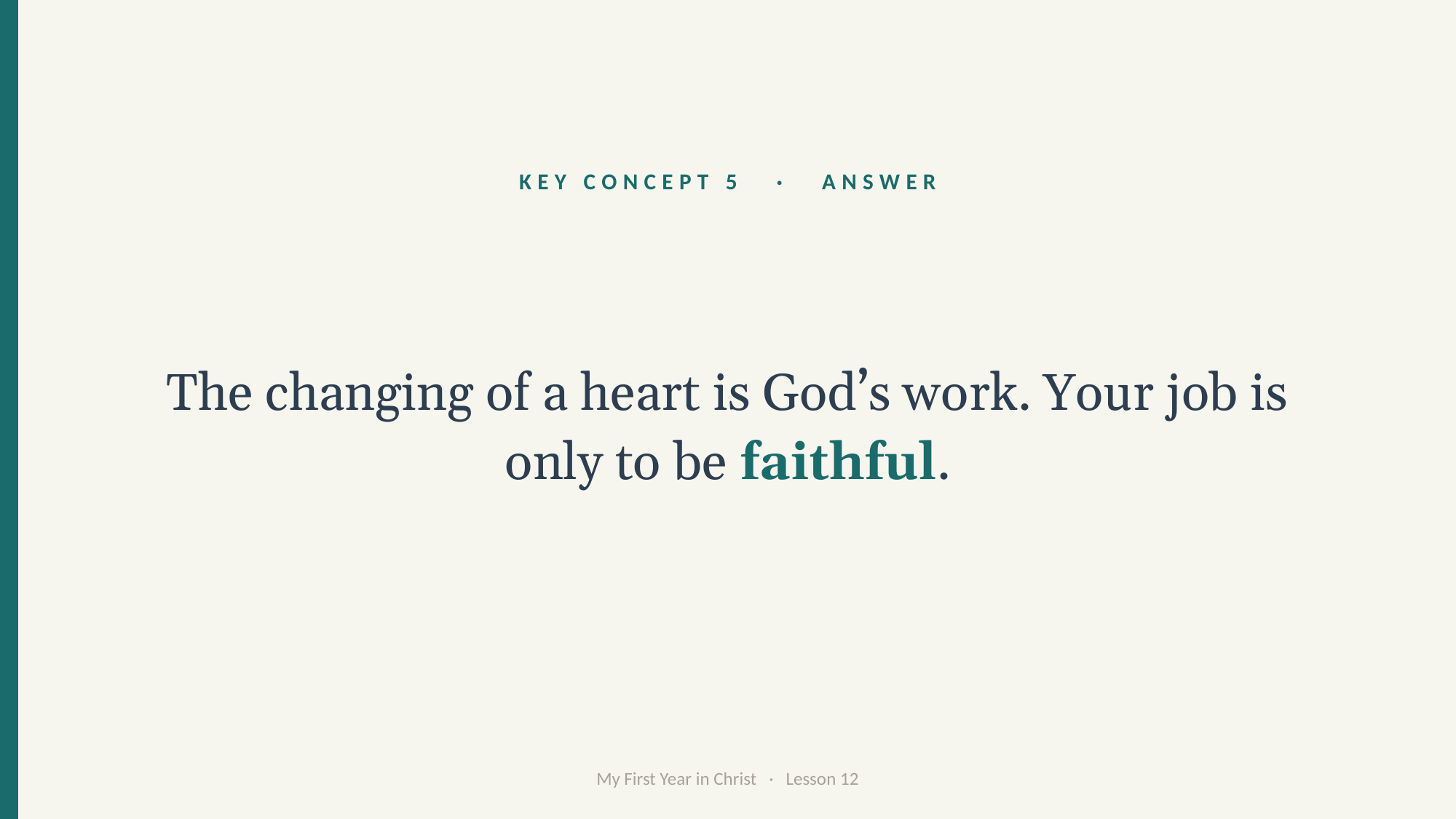

KEY CONCEPT 5   ·   ANSWER
The changing of a heart is God’s work. Your job is only to be faithful.
My First Year in Christ   ·   Lesson 12